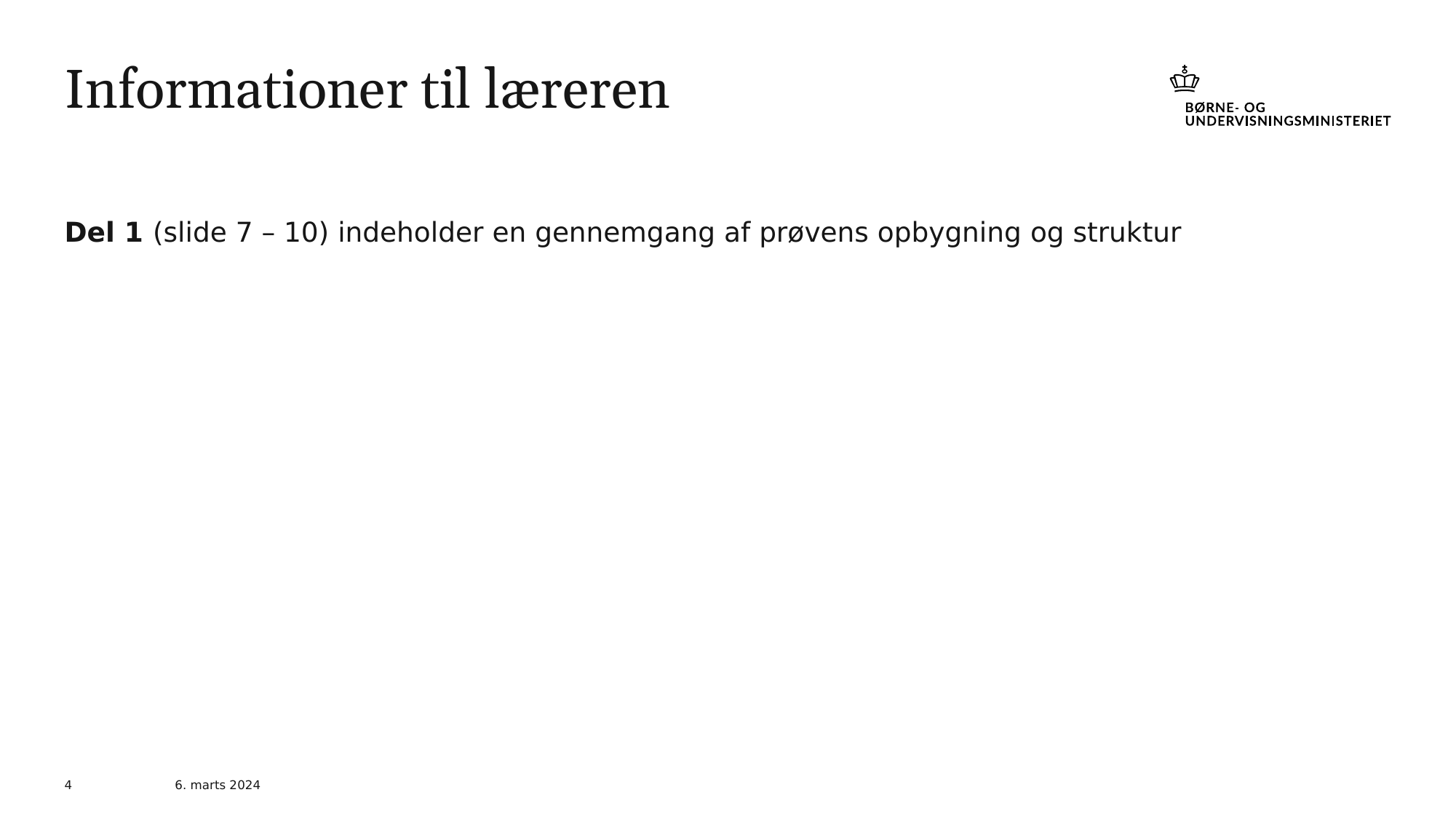

# Informationer til læreren
Del 1 (slide 7 – 10) indeholder en gennemgang af prøvens opbygning og struktur

4
6. marts 2024